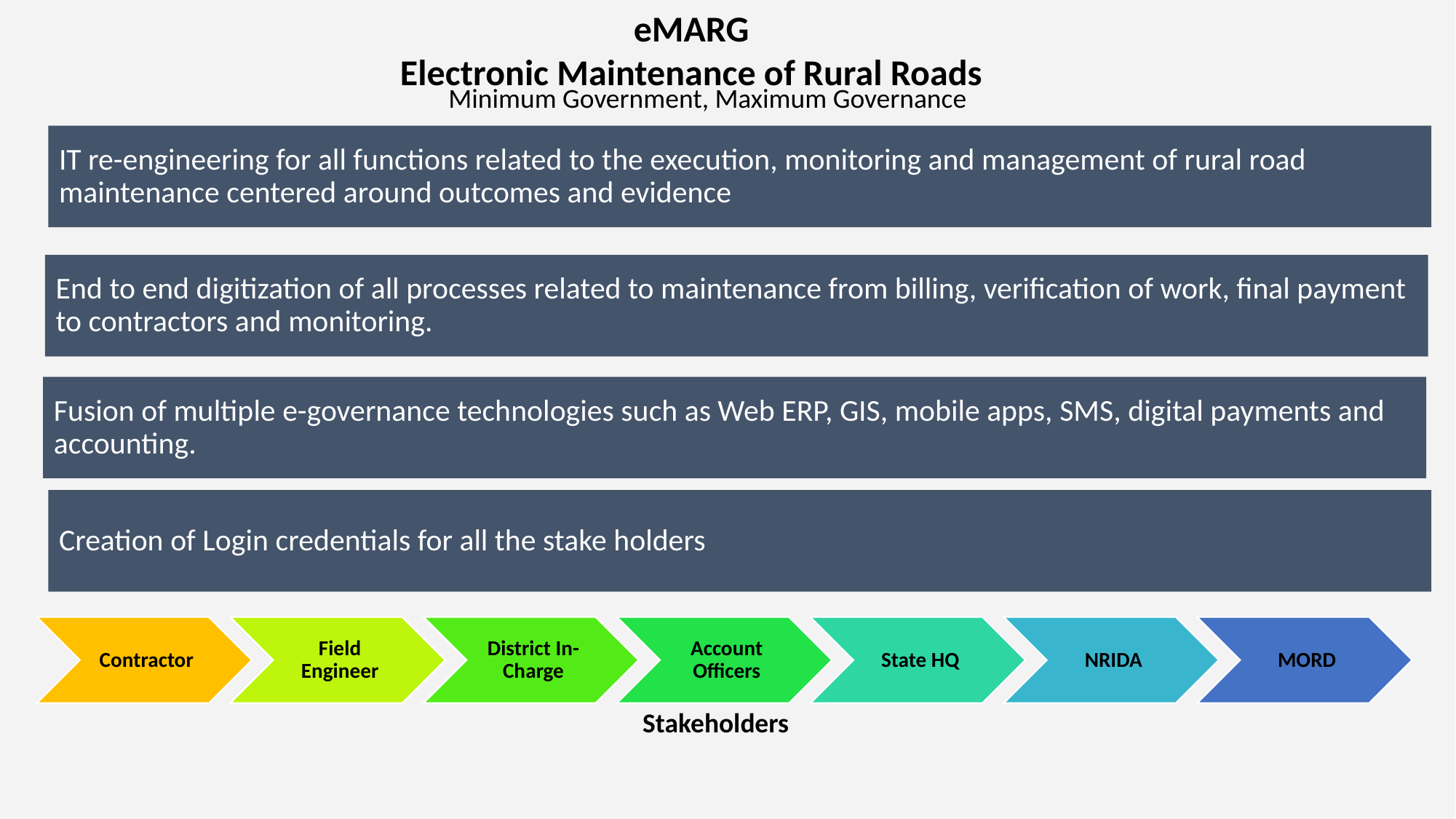

eMARG
Electronic Maintenance of Rural Roads
Minimum Government, Maximum Governance
Contractor
Field Engineer
District In-Charge
Account Officers
State HQ
NRIDA
MORD
Stakeholders
IT re-engineering for all functions related to the execution, monitoring and management of rural road maintenance centered around outcomes and evidence
End to end digitization of all processes related to maintenance from billing, verification of work, final payment to contractors and monitoring.
Fusion of multiple e-governance technologies such as Web ERP, GIS, mobile apps, SMS, digital payments and accounting.
Creation of Login credentials for all the stake holders